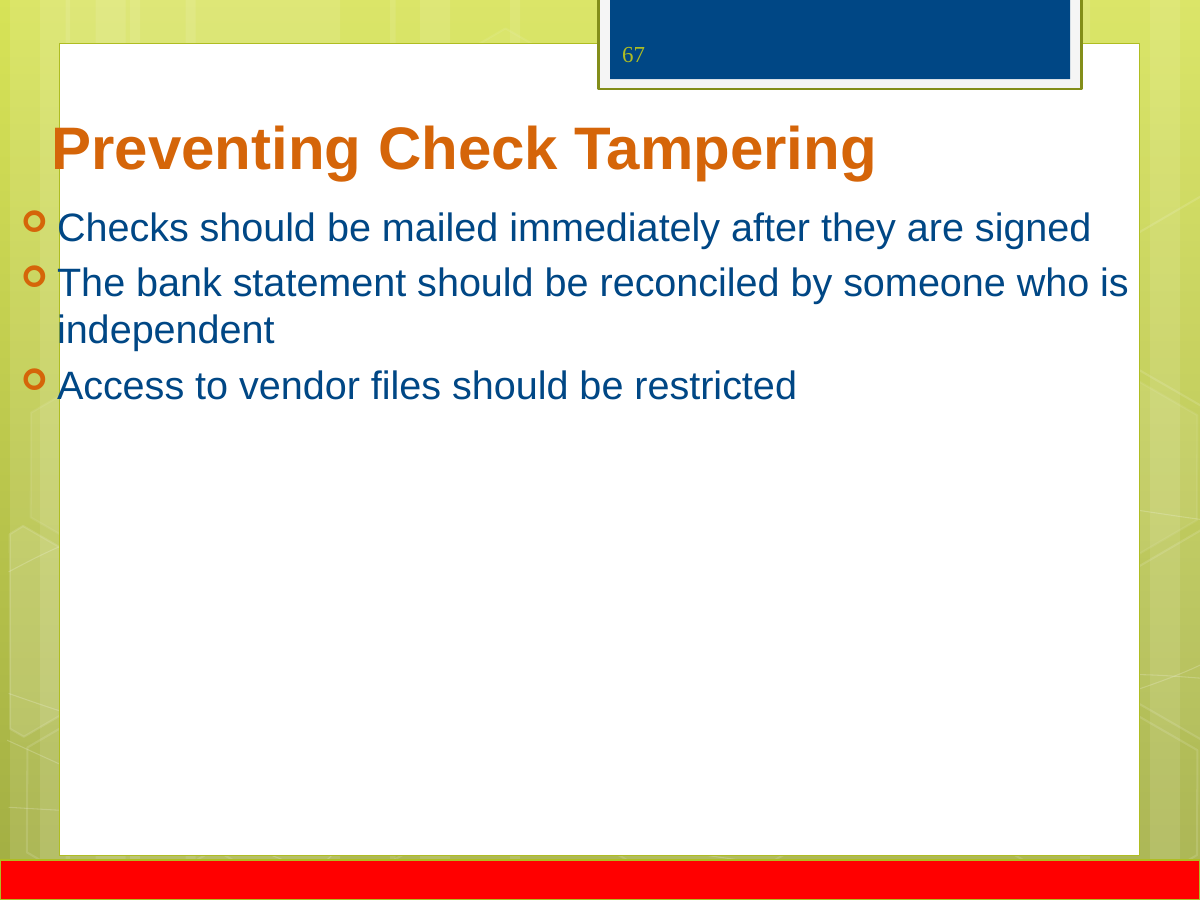

67
# Preventing Check Tampering

Checks should be mailed immediately after they are signed
The bank statement should be reconciled by someone who is independent
Access to vendor files should be restricted